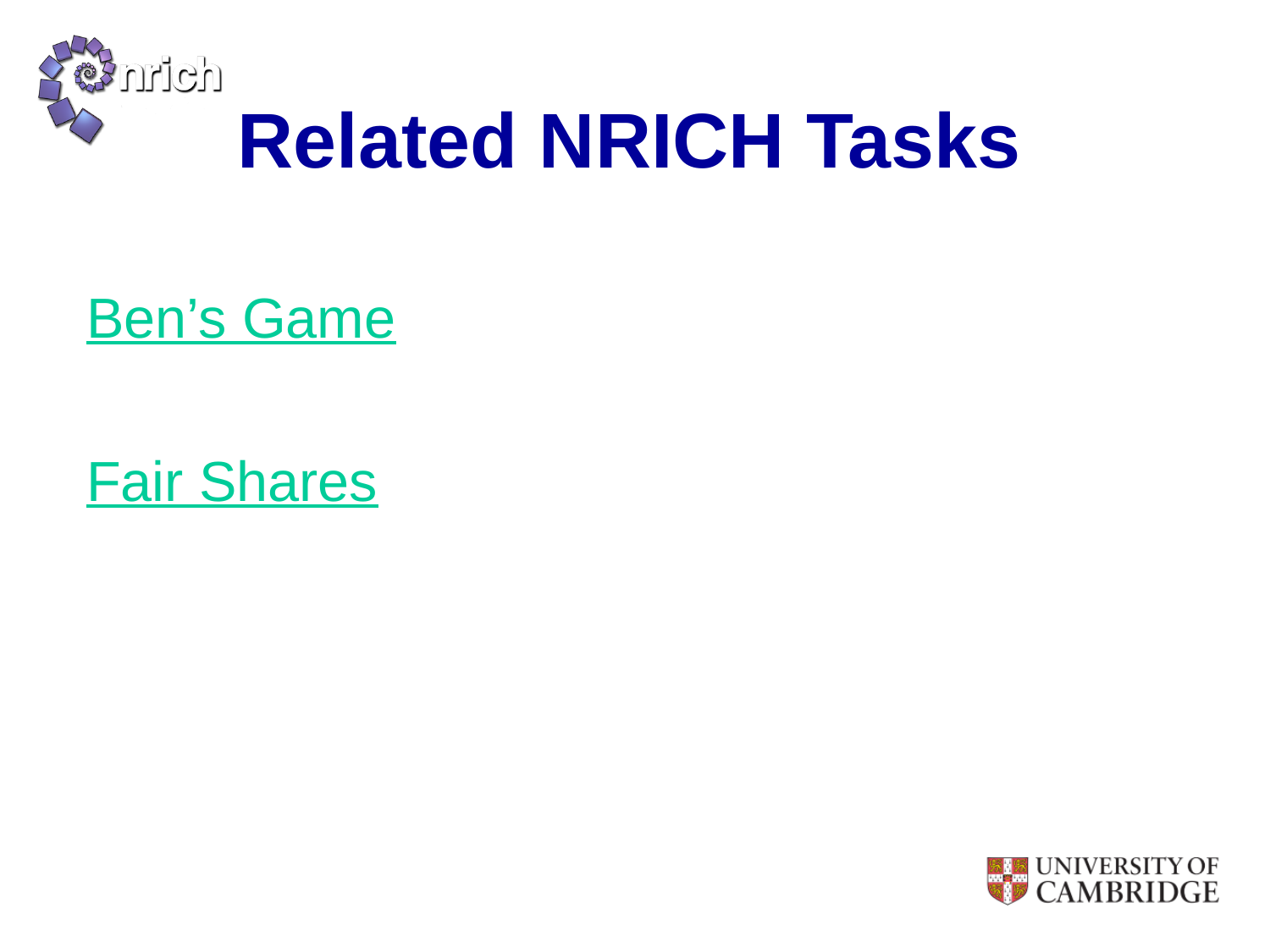

# Related NRICH Tasks
Ben’s Game

Fair Shares